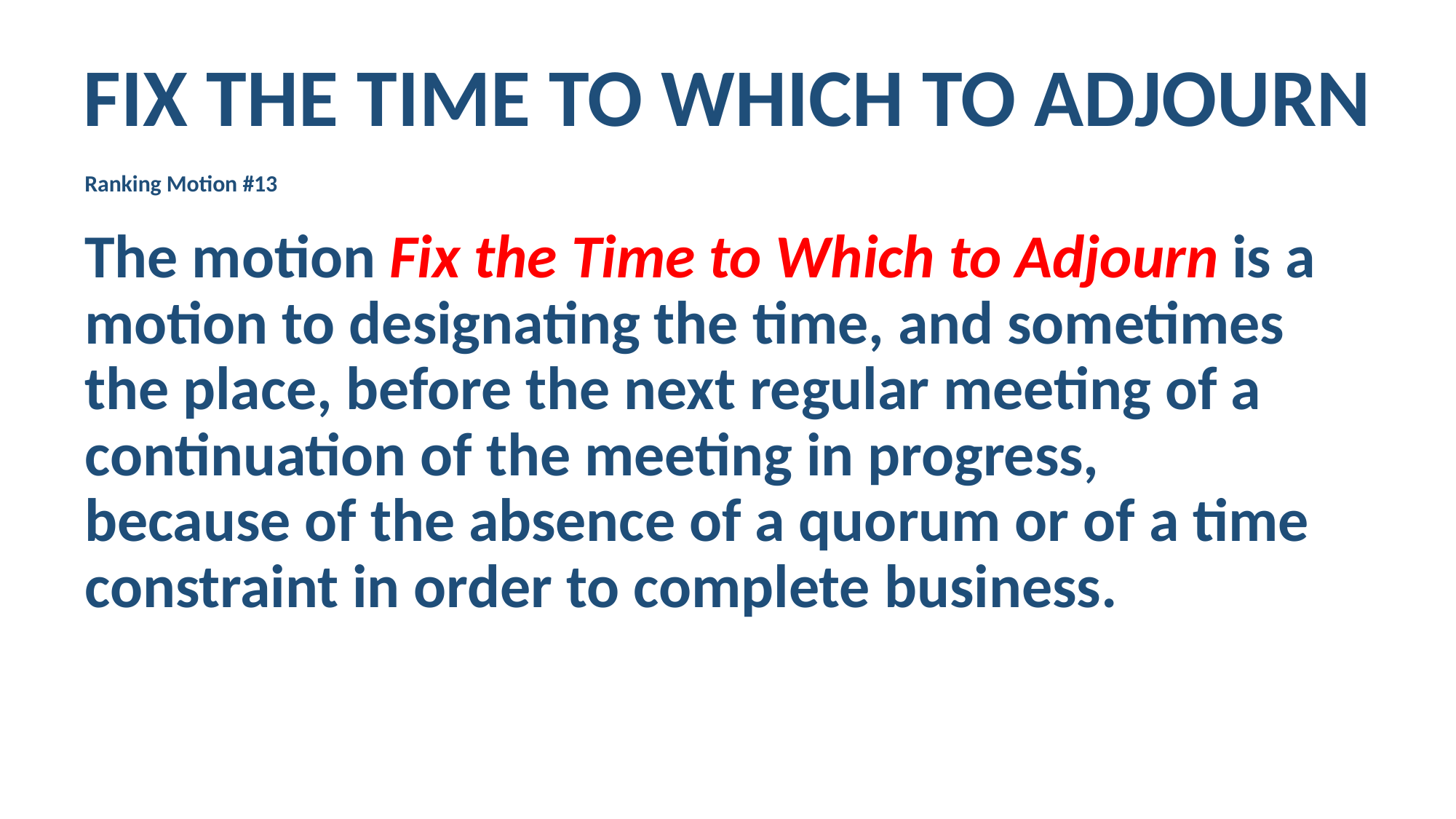

FIX THE TIME TO WHICH TO ADJOURN

Ranking Motion #13

The motion Fix the Time to Which to Adjourn is a motion to designating the time, and sometimes the place, before the next regular meeting of a continuation of the meeting in progress, because of the absence of a quorum or of a time constraint in order to complete business.